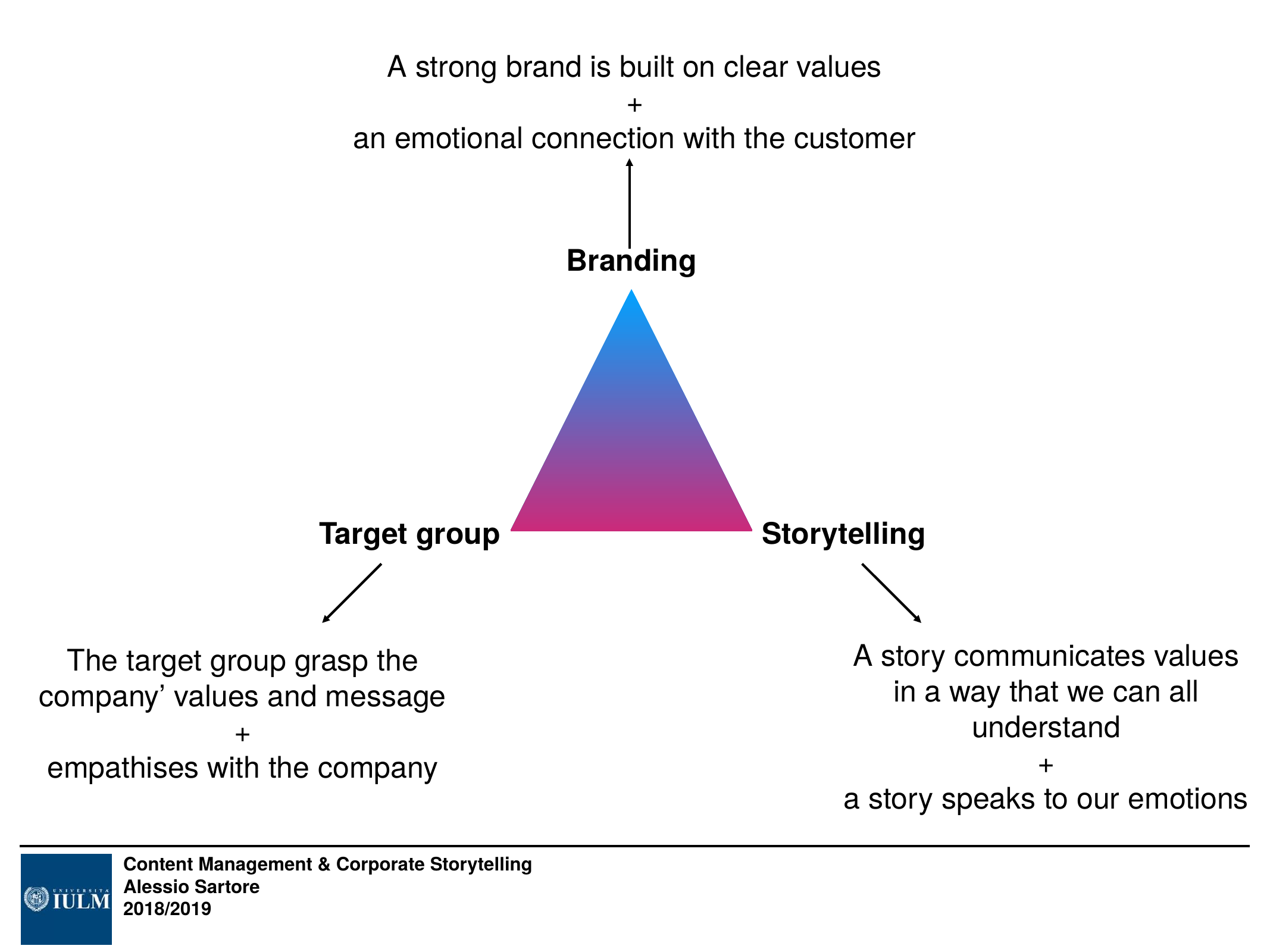

A strong brand is built on clear values
+
an emotional connection with the customer

Branding

Target group
Storytelling

A story communicates values in a way that we can all understand
+
a story speaks to our emotions
The target group grasp the company’ values and message
+
empathises with the company